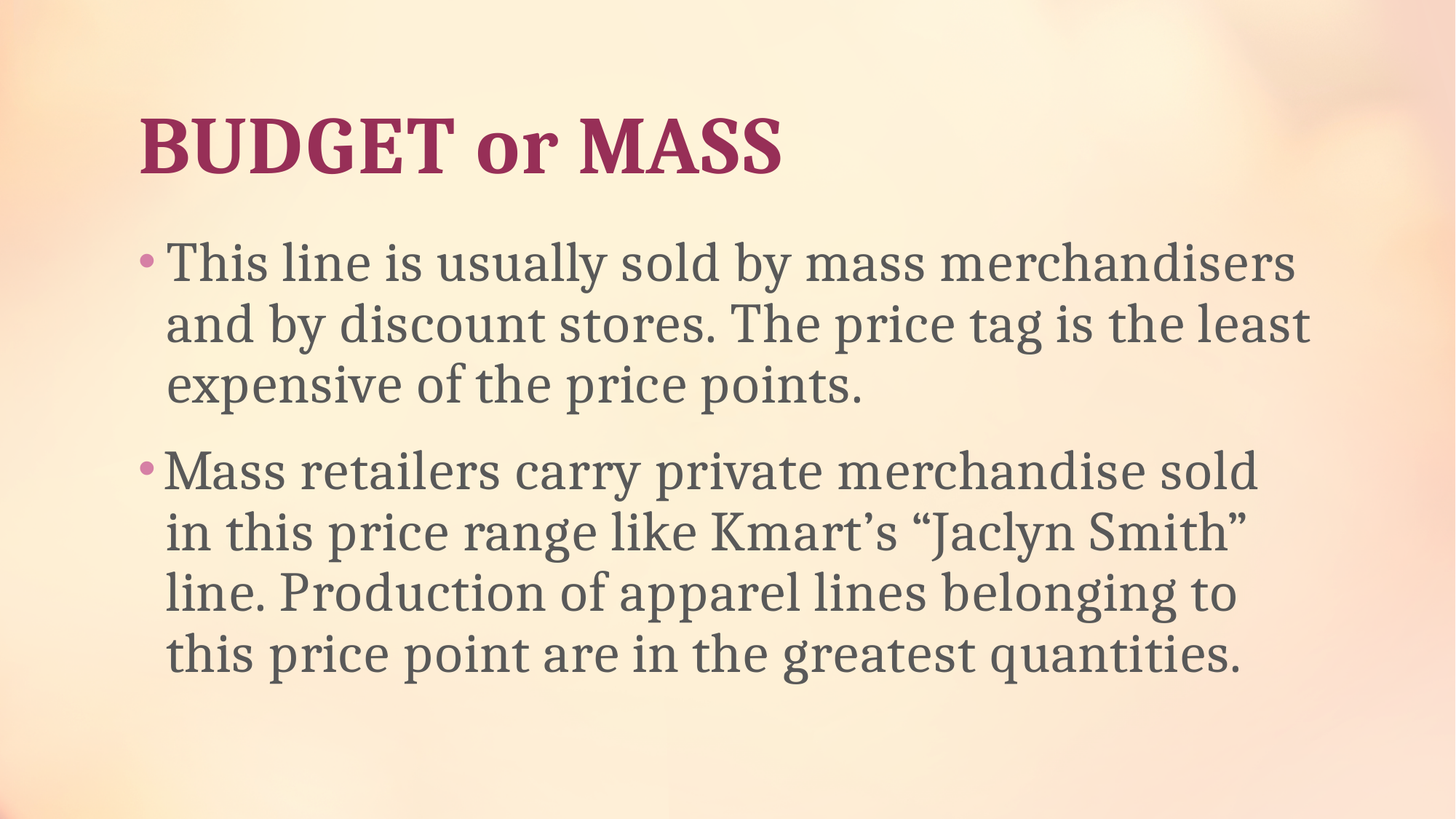

# BUDGET or MASS
This line is usually sold by mass merchandisers and by discount stores. The price tag is the least expensive of the price points.
Mass retailers carry private merchandise sold in this price range like Kmart’s “Jaclyn Smith” line. Production of apparel lines belonging to this price point are in the greatest quantities.